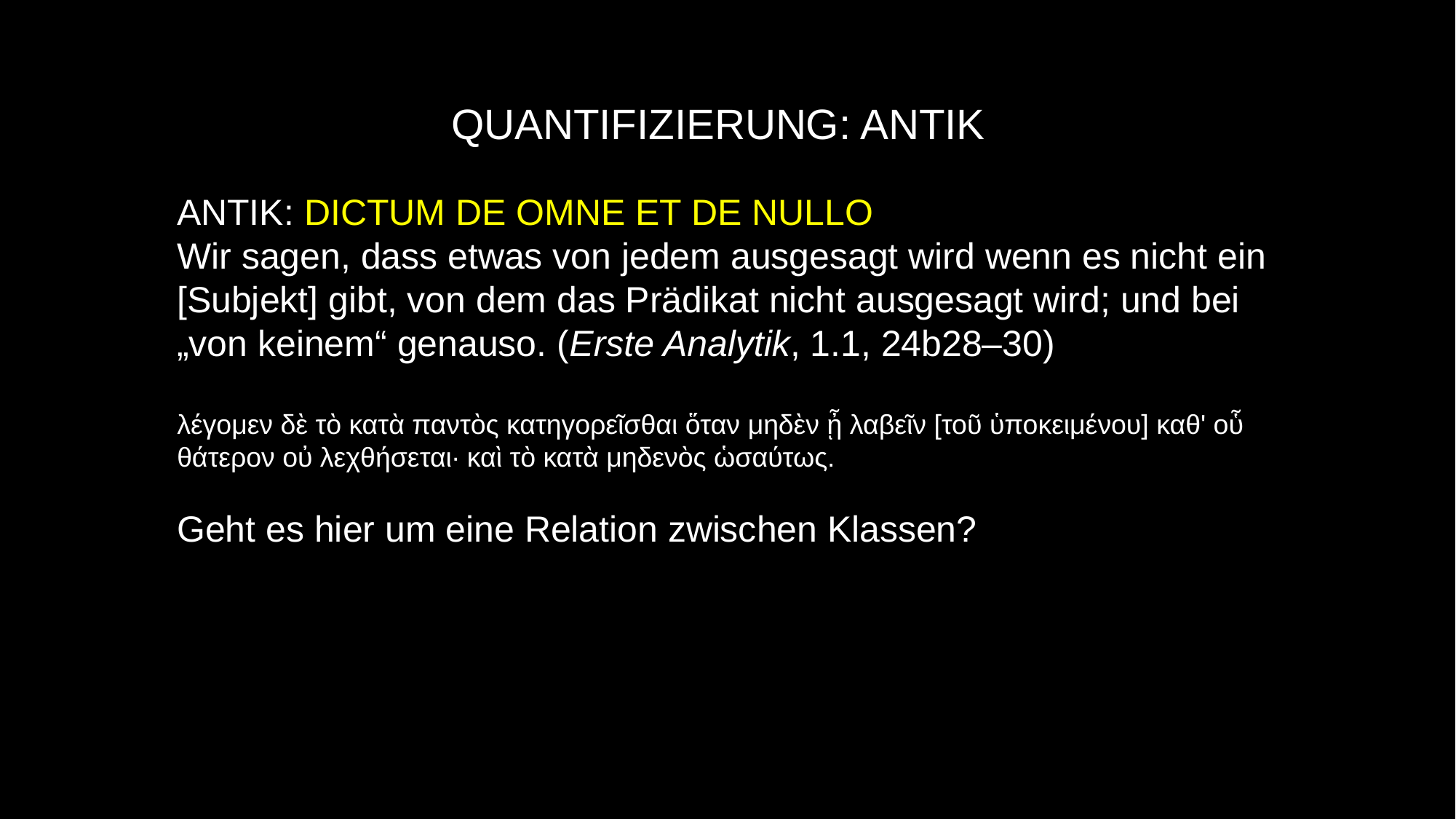

Quantifizierung: antik
Antik: Dictum de omne et de nullo
Wir sagen, dass etwas von jedem ausgesagt wird wenn es nicht ein [Subjekt] gibt, von dem das Prädikat nicht ausgesagt wird; und bei „von keinem“ genauso. (Erste Analytik, 1.1, 24b28–30)

λέγομεν δὲ τὸ κατὰ παντὸς κατηγορεῖσθαι ὅταν μηδὲν ᾖ λαβεῖν [τοῦ ὑποκειμένου] καθ' οὗ θάτερον οὐ λεχθήσεται· καὶ τὸ κατὰ μηδενὸς ὡσαύτως.

Geht es hier um eine Relation zwischen Klassen?